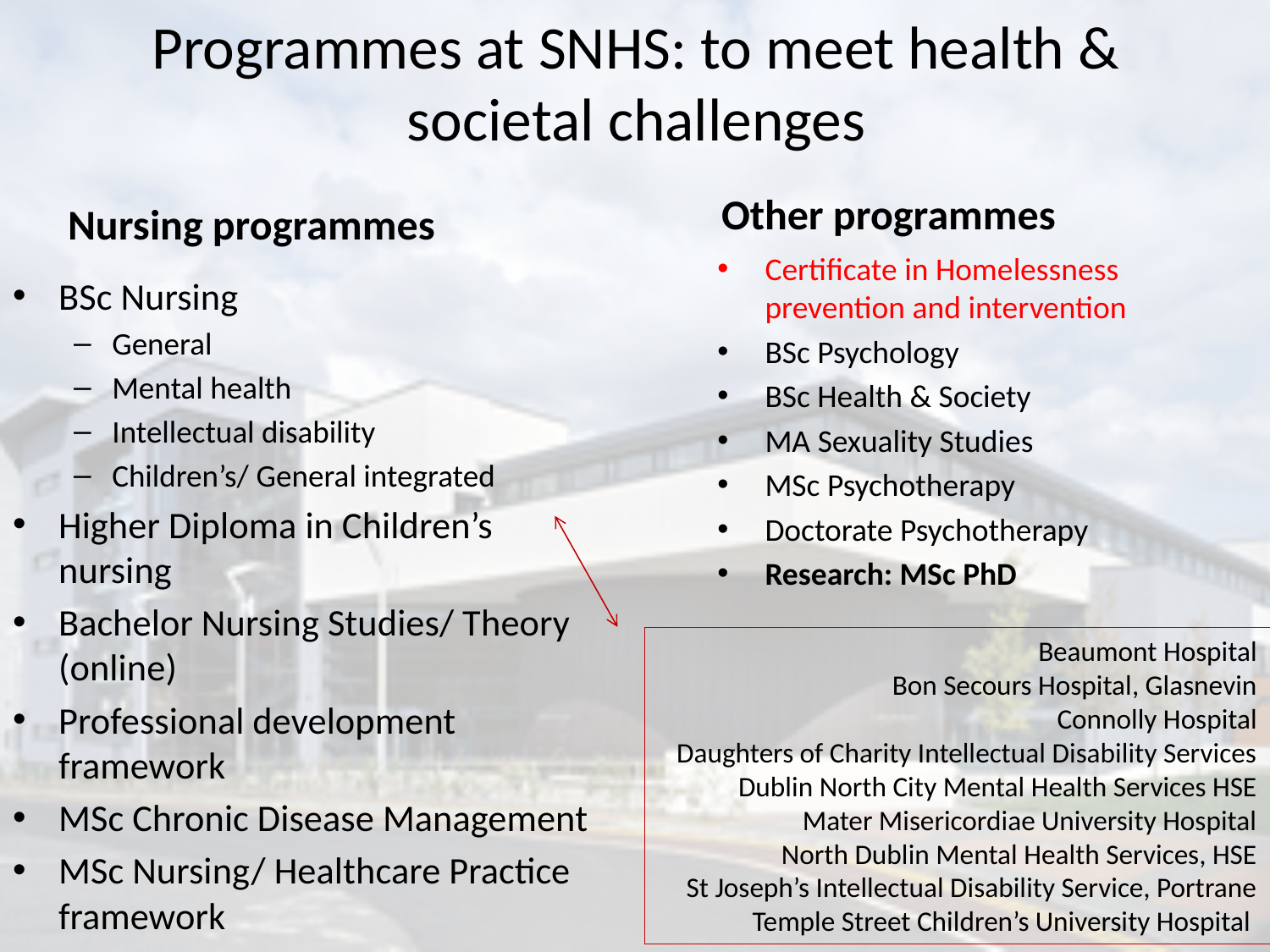

# Programmes at SNHS: to meet health & societal challenges
Other programmes
Nursing programmes
Certificate in Homelessness prevention and intervention
BSc Psychology
BSc Health & Society
MA Sexuality Studies
MSc Psychotherapy
Doctorate Psychotherapy
Research: MSc PhD

BSc Nursing
General
Mental health
Intellectual disability
Children’s/ General integrated
Higher Diploma in Children’s nursing
Bachelor Nursing Studies/ Theory (online)
Professional development framework
MSc Chronic Disease Management
MSc Nursing/ Healthcare Practice framework
Beaumont Hospital
Bon Secours Hospital, Glasnevin
Connolly Hospital
Daughters of Charity Intellectual Disability Services
Dublin North City Mental Health Services HSE
Mater Misericordiae University Hospital
North Dublin Mental Health Services, HSE
St Joseph’s Intellectual Disability Service, Portrane
Temple Street Children’s University Hospital